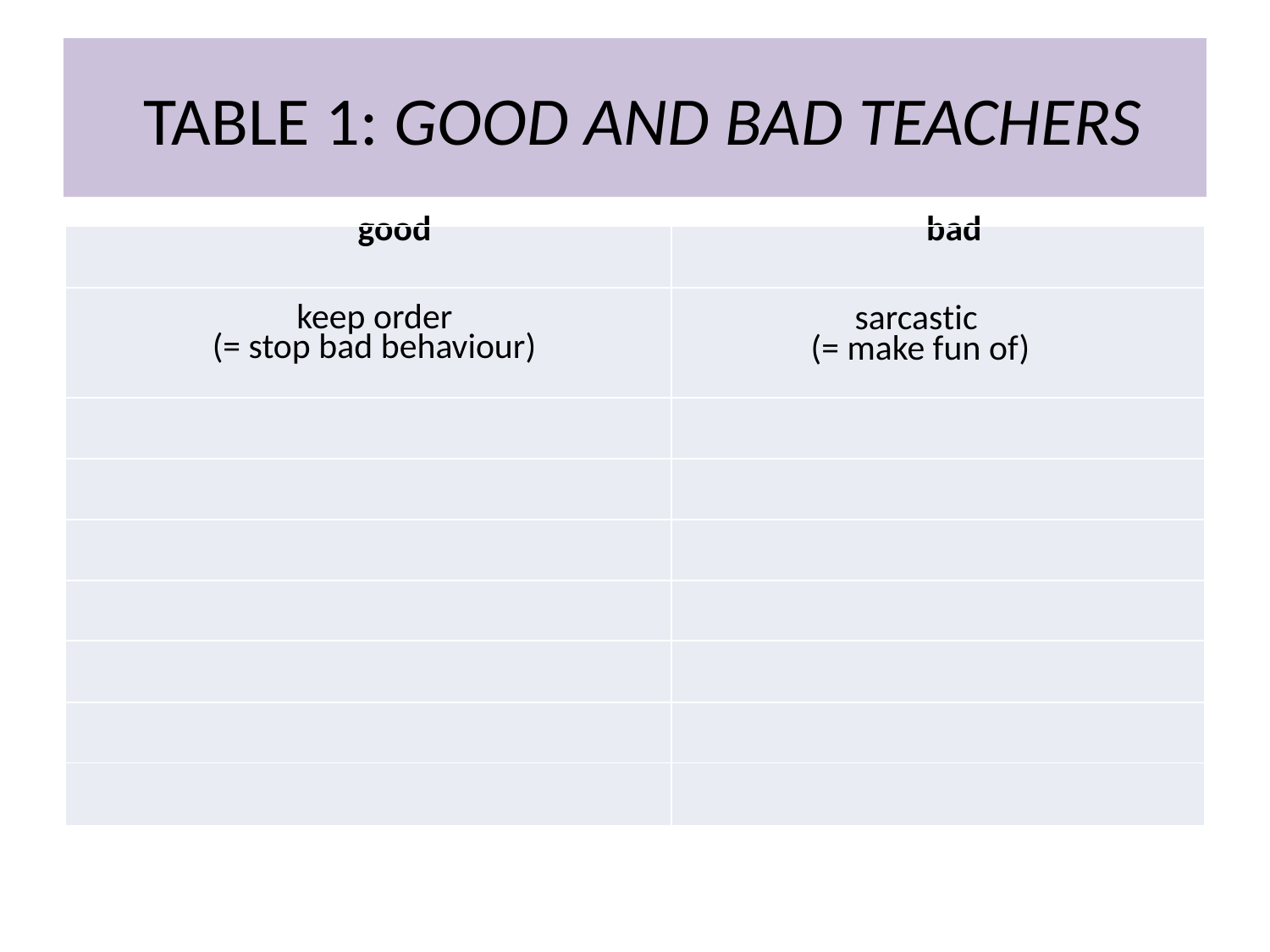

# TABLE 1: GOOD AND BAD TEACHERS
| good | bad |
| --- | --- |
| keep order (= stop bad behaviour) | sarcastic (= make fun of) |
|  |  |
|  |  |
|  |  |
|  |  |
|  |  |
|  |  |
|  |  |